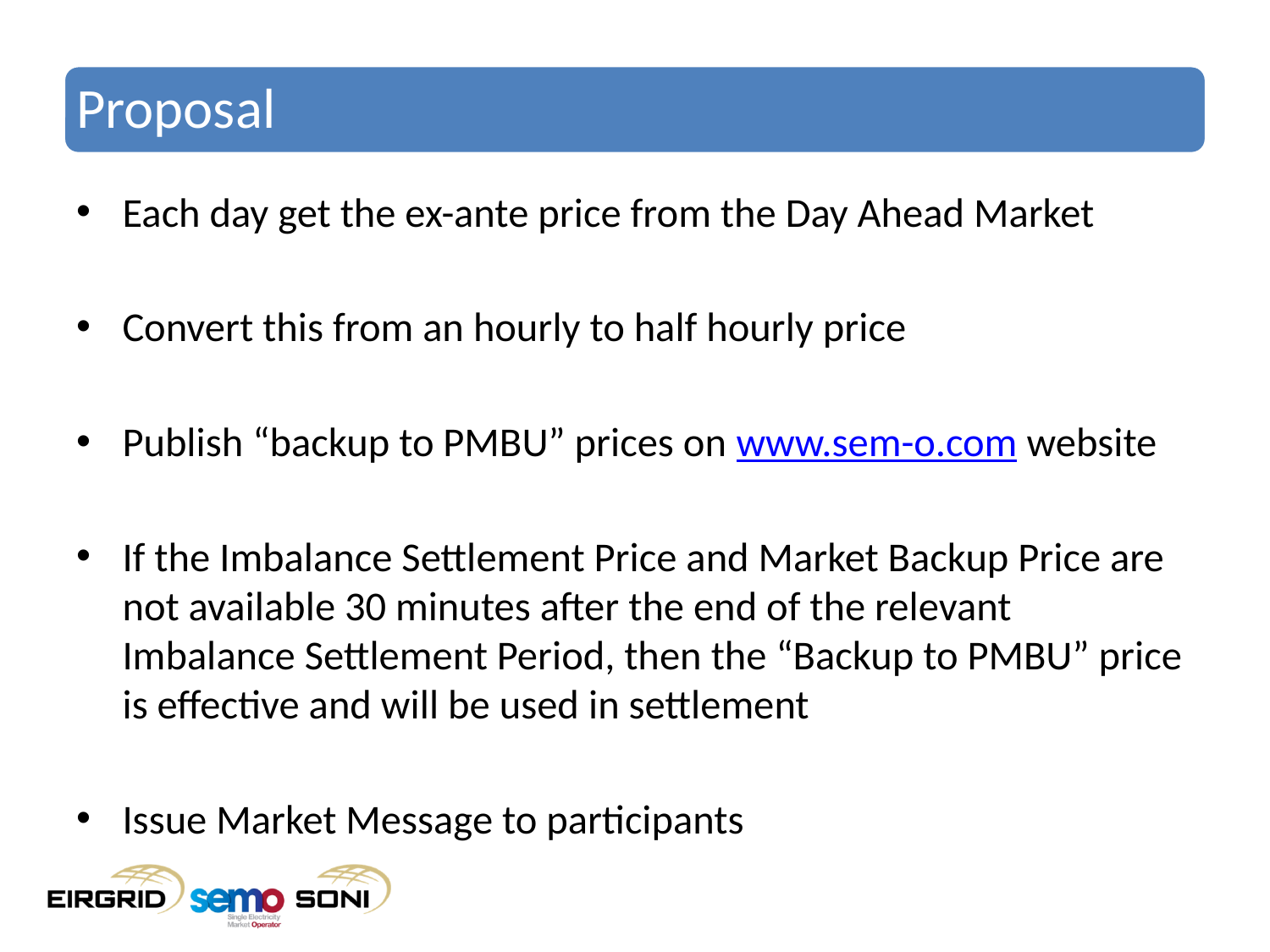

# Proposal
Each day get the ex-ante price from the Day Ahead Market

Convert this from an hourly to half hourly price

Publish “backup to PMBU” prices on www.sem-o.com website

If the Imbalance Settlement Price and Market Backup Price are not available 30 minutes after the end of the relevant Imbalance Settlement Period, then the “Backup to PMBU” price is effective and will be used in settlement

Issue Market Message to participants